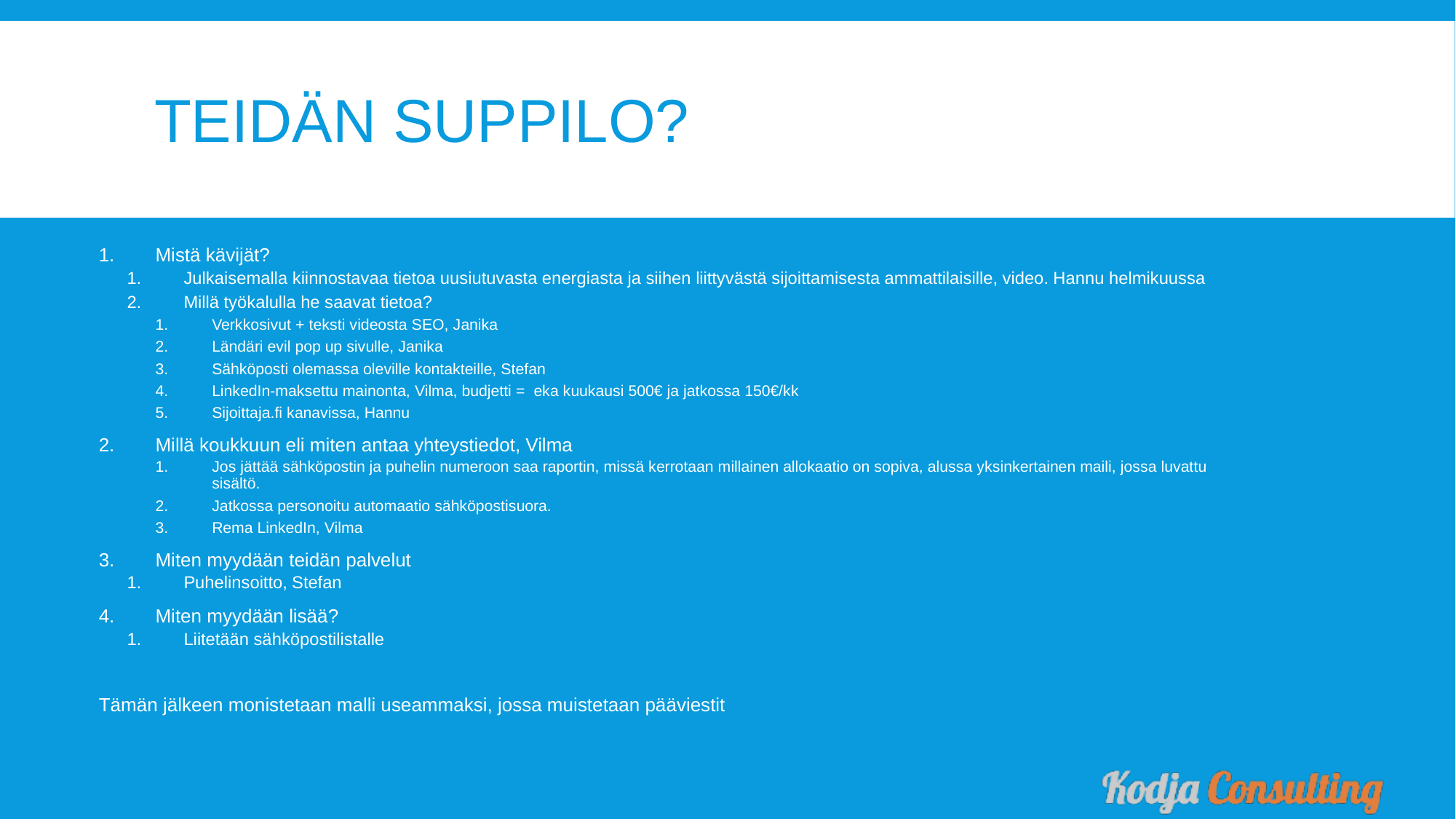

Teidän suppilo?
Mistä kävijät?
Julkaisemalla kiinnostavaa tietoa uusiutuvasta energiasta ja siihen liittyvästä sijoittamisesta ammattilaisille, video. Hannu helmikuussa
Millä työkalulla he saavat tietoa?
Verkkosivut + teksti videosta SEO, Janika
Ländäri evil pop up sivulle, Janika
Sähköposti olemassa oleville kontakteille, Stefan
LinkedIn-maksettu mainonta, Vilma, budjetti =  eka kuukausi 500€ ja jatkossa 150€/kk
Sijoittaja.fi kanavissa, Hannu
Millä koukkuun eli miten antaa yhteystiedot, Vilma
Jos jättää sähköpostin ja puhelin numeroon saa raportin, missä kerrotaan millainen allokaatio on sopiva, alussa yksinkertainen maili, jossa luvattu sisältö.
Jatkossa personoitu automaatio sähköpostisuora.
Rema LinkedIn, Vilma
Miten myydään teidän palvelut
Puhelinsoitto, Stefan
Miten myydään lisää?
Liitetään sähköpostilistalle

Tämän jälkeen monistetaan malli useammaksi, jossa muistetaan pääviestit